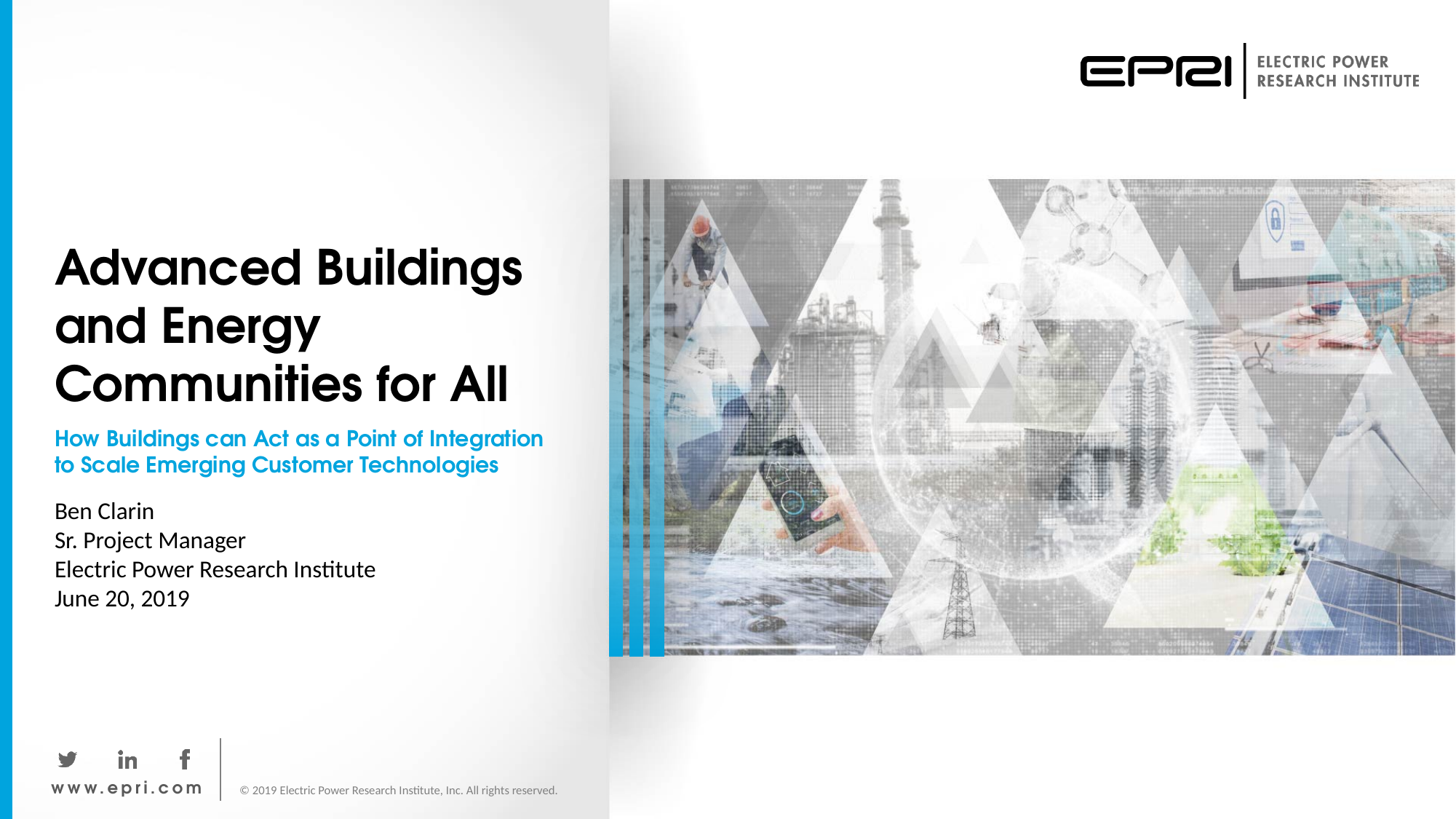

# Advanced Buildings and Energy Communities for All
How Buildings can Act as a Point of Integration to Scale Emerging Customer Technologies
Ben Clarin
Sr. Project Manager
Electric Power Research Institute
June 20, 2019